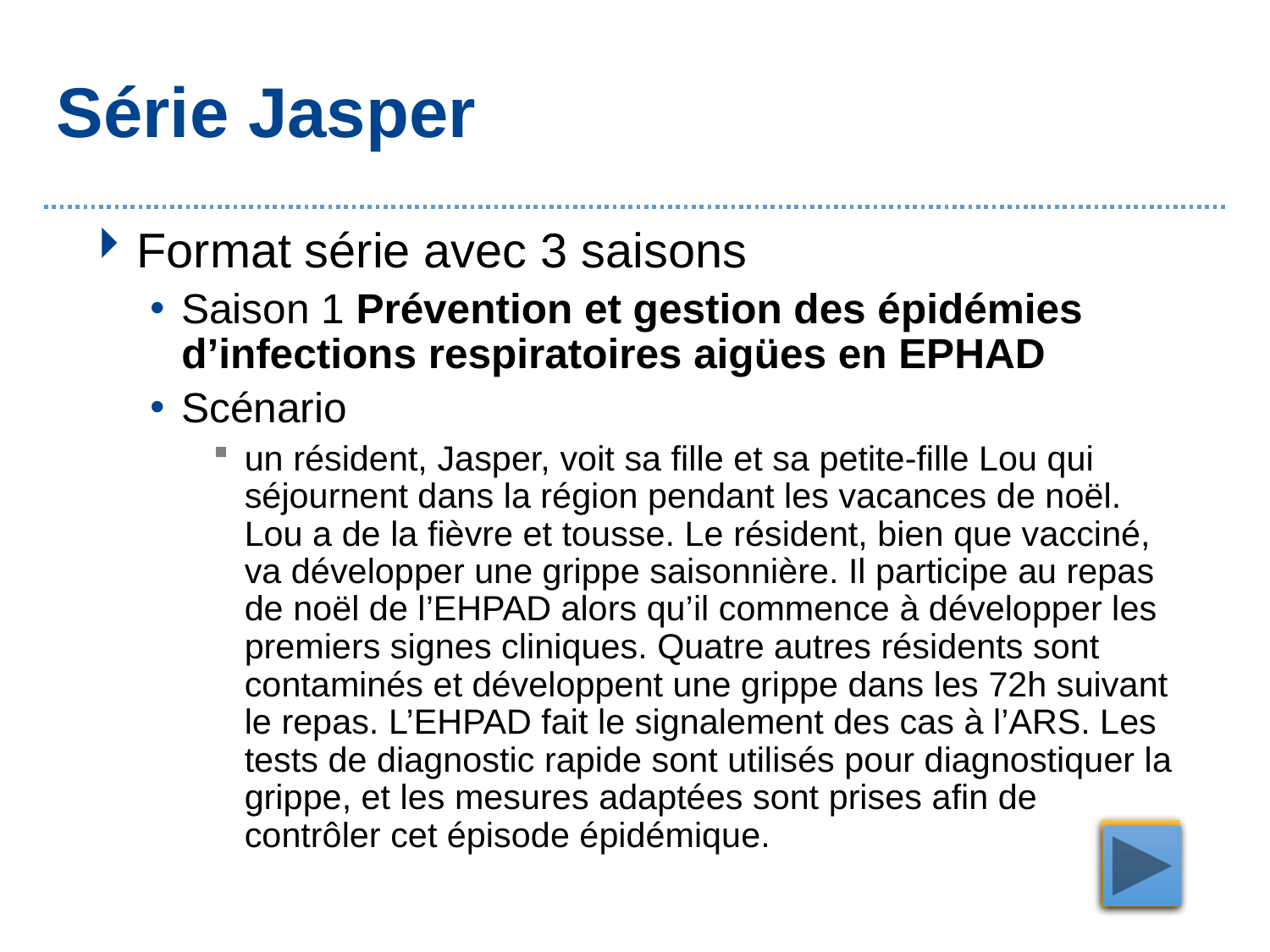

# Série Jasper
Format série avec 3 saisons
Saison 1 Prévention et gestion des épidémies d’infections respiratoires aigües en EPHAD
Scénario
un résident, Jasper, voit sa fille et sa petite-fille Lou qui séjournent dans la région pendant les vacances de noël. Lou a de la fièvre et tousse. Le résident, bien que vacciné, va développer une grippe saisonnière. Il participe au repas de noël de l’EHPAD alors qu’il commence à développer les premiers signes cliniques. Quatre autres résidents sont contaminés et développent une grippe dans les 72h suivant le repas. L’EHPAD fait le signalement des cas à l’ARS. Les tests de diagnostic rapide sont utilisés pour diagnostiquer la grippe, et les mesures adaptées sont prises afin de contrôler cet épisode épidémique.